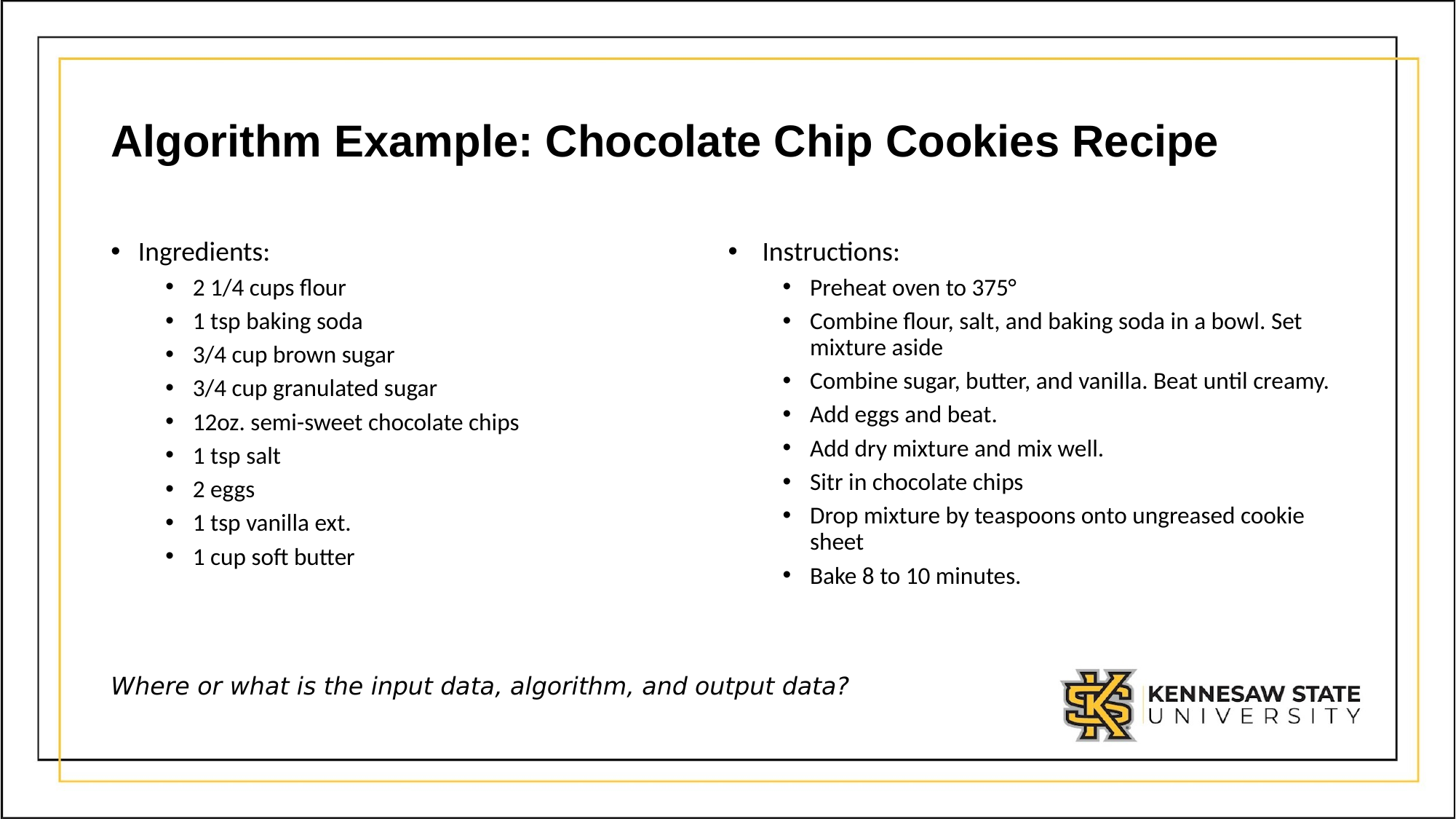

# Algorithm Example: Chocolate Chip Cookies Recipe
Instructions:
Preheat oven to 375°
Combine flour, salt, and baking soda in a bowl. Set mixture aside
Combine sugar, butter, and vanilla. Beat until creamy.
Add eggs and beat.
Add dry mixture and mix well.
Sitr in chocolate chips
Drop mixture by teaspoons onto ungreased cookie sheet
Bake 8 to 10 minutes.

Ingredients:
2 1/4 cups flour
1 tsp baking soda
3/4 cup brown sugar
3/4 cup granulated sugar
12oz. semi-sweet chocolate chips
1 tsp salt
2 eggs
1 tsp vanilla ext.
1 cup soft butter
Where or what is the input data, algorithm, and output data?